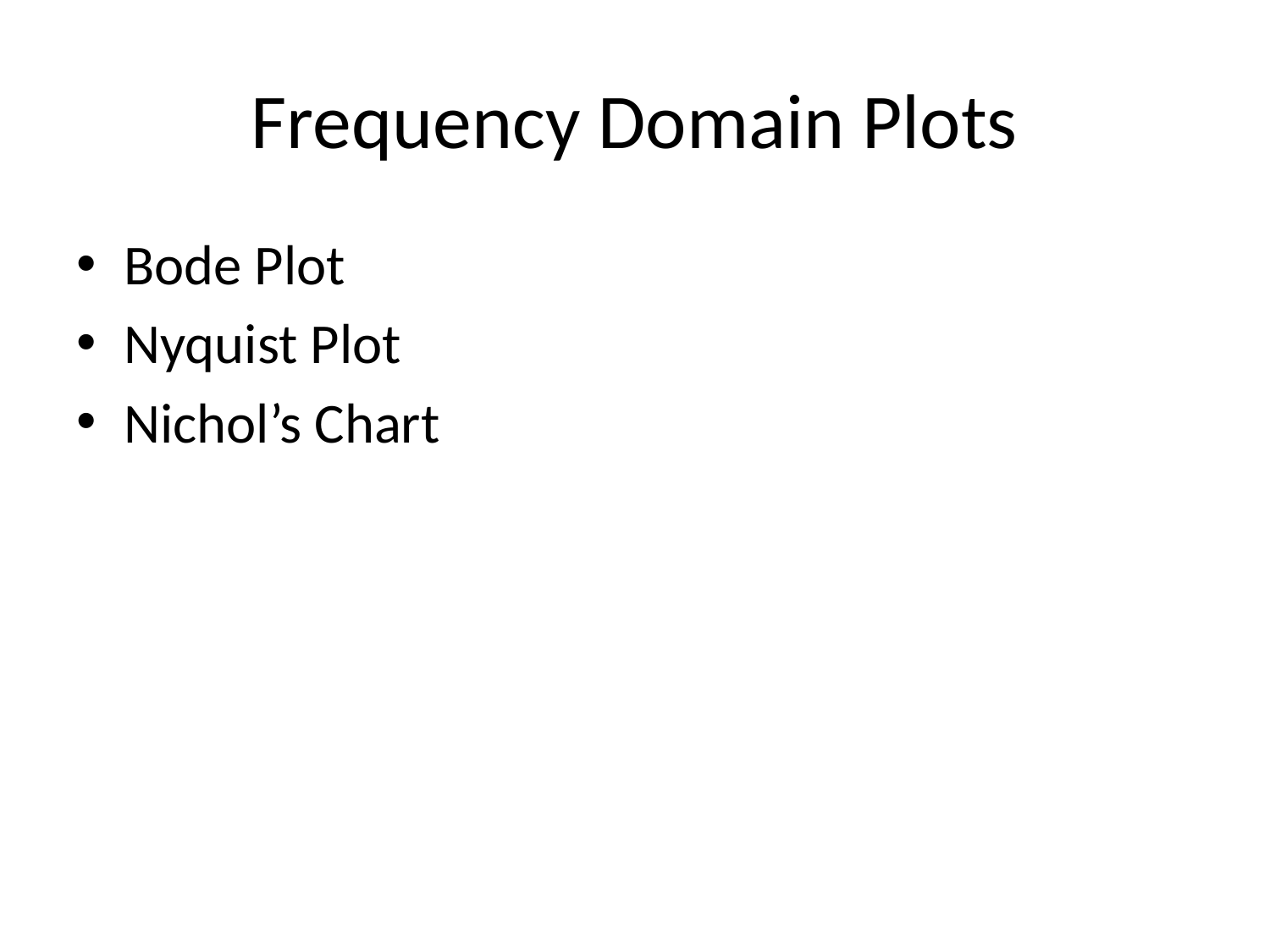

# Frequency Domain Plots
Bode Plot
Nyquist Plot
Nichol’s Chart